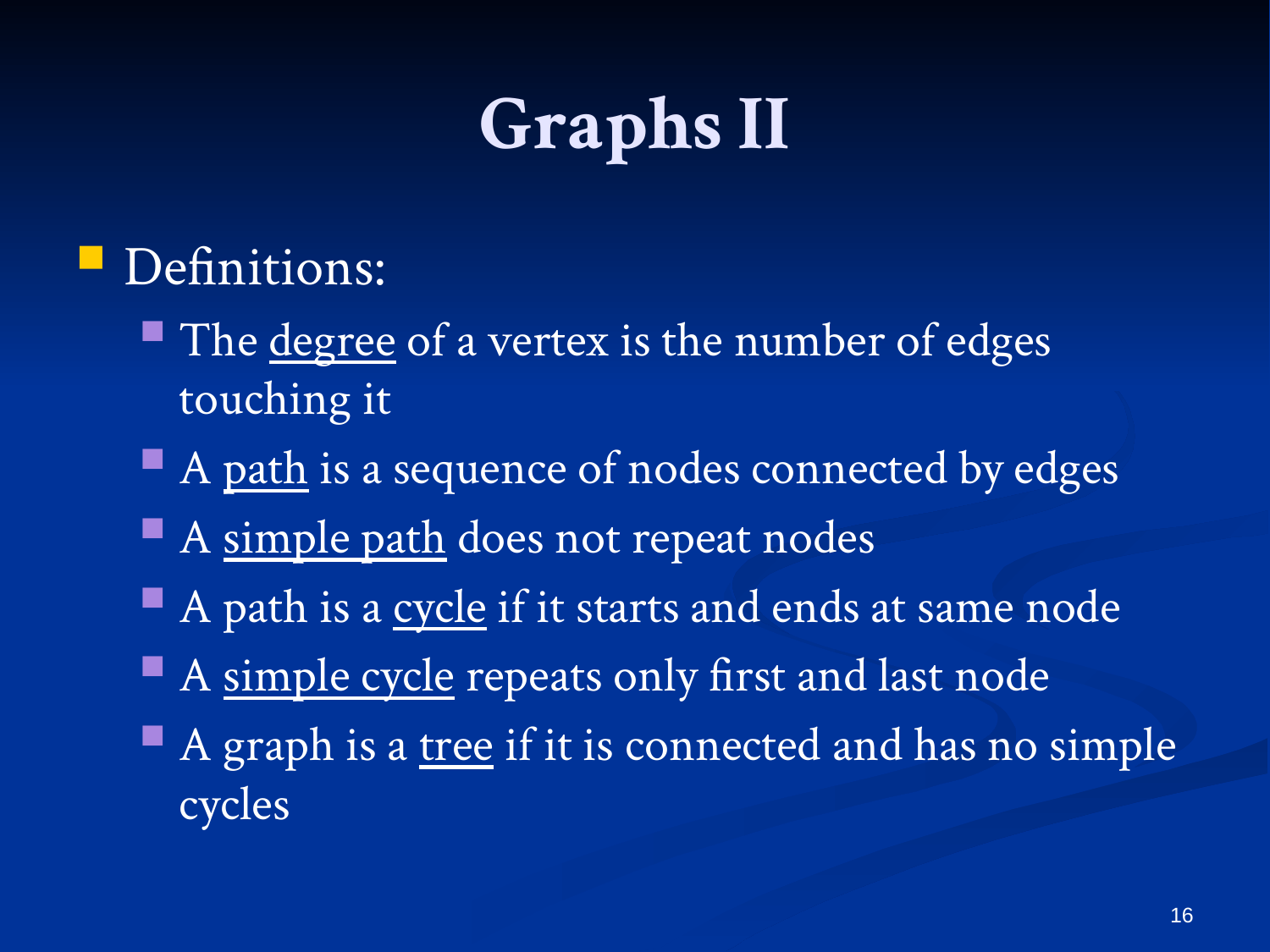

# Graphs II
Definitions:
The degree of a vertex is the number of edges touching it
A path is a sequence of nodes connected by edges
A simple path does not repeat nodes
A path is a cycle if it starts and ends at same node
A simple cycle repeats only first and last node
A graph is a tree if it is connected and has no simple cycles
16